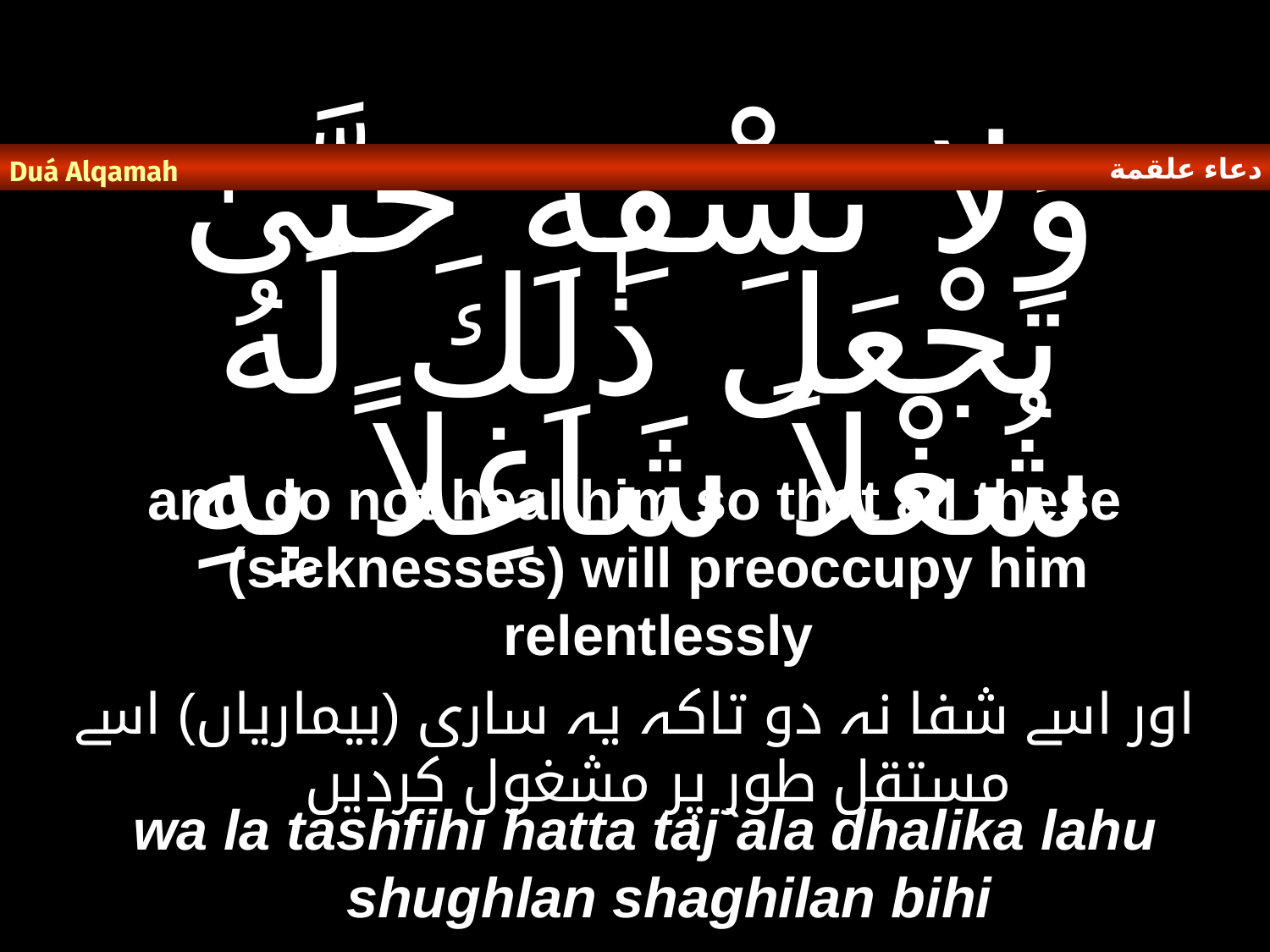

دعاء علقمة
Duá Alqamah
# وَلا تَشْفِهِ حَتَّىٰ تَجْعَلَ ذٰلِكَ لَهُ شُغْلاً شَاغِلاً بِهِ
and do not heal him so that all these (sicknesses) will preoccupy him relentlessly
اور اسے شفا نہ دو تاکہ یہ ساری (بیماریاں) اسے مستقل طور پر مشغول کردیں

wa la tashfihi hatta taj`ala dhalika lahu shughlan shaghilan bihi